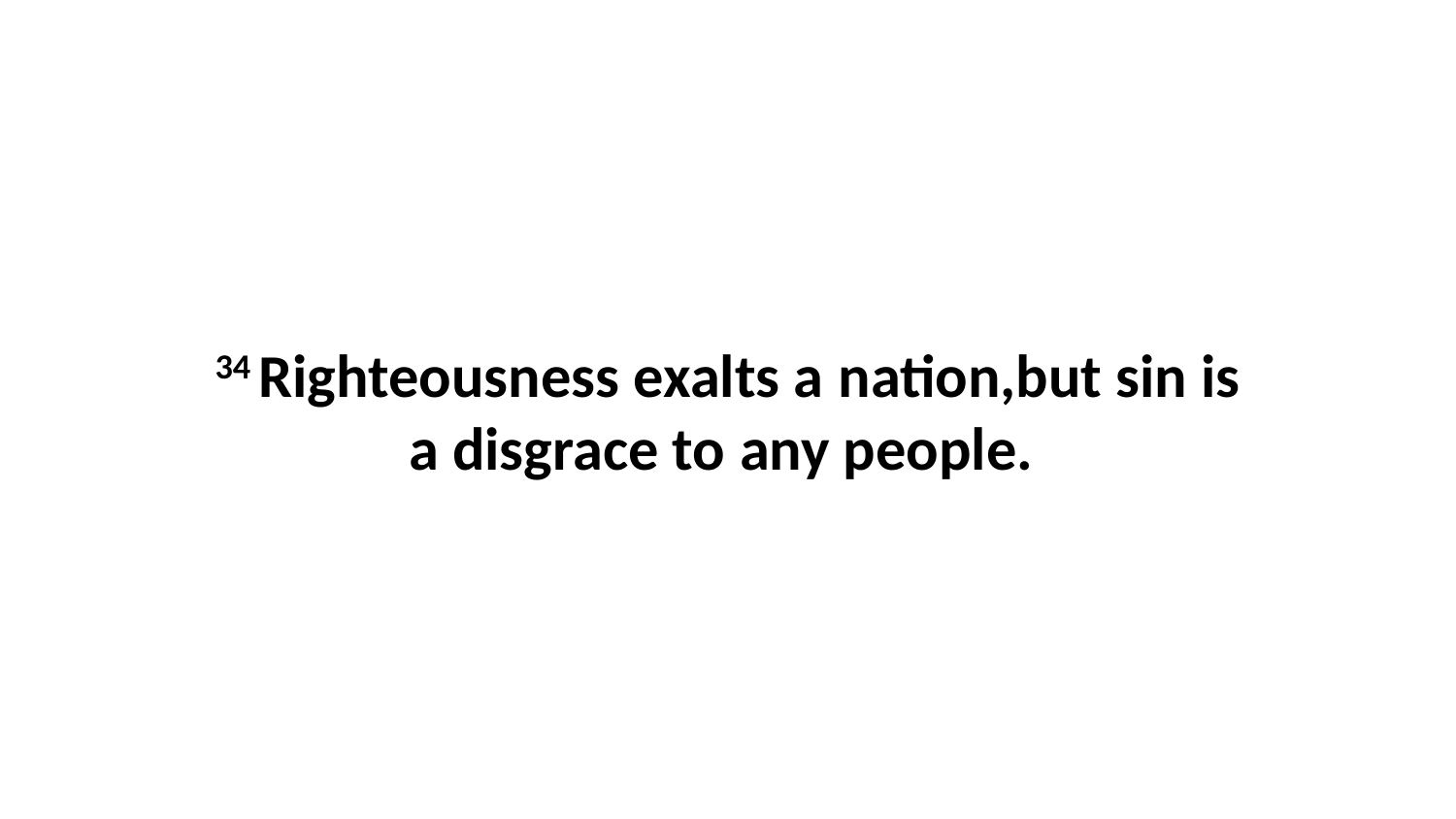

34 Righteousness exalts a nation,but sin is a disgrace to any people.